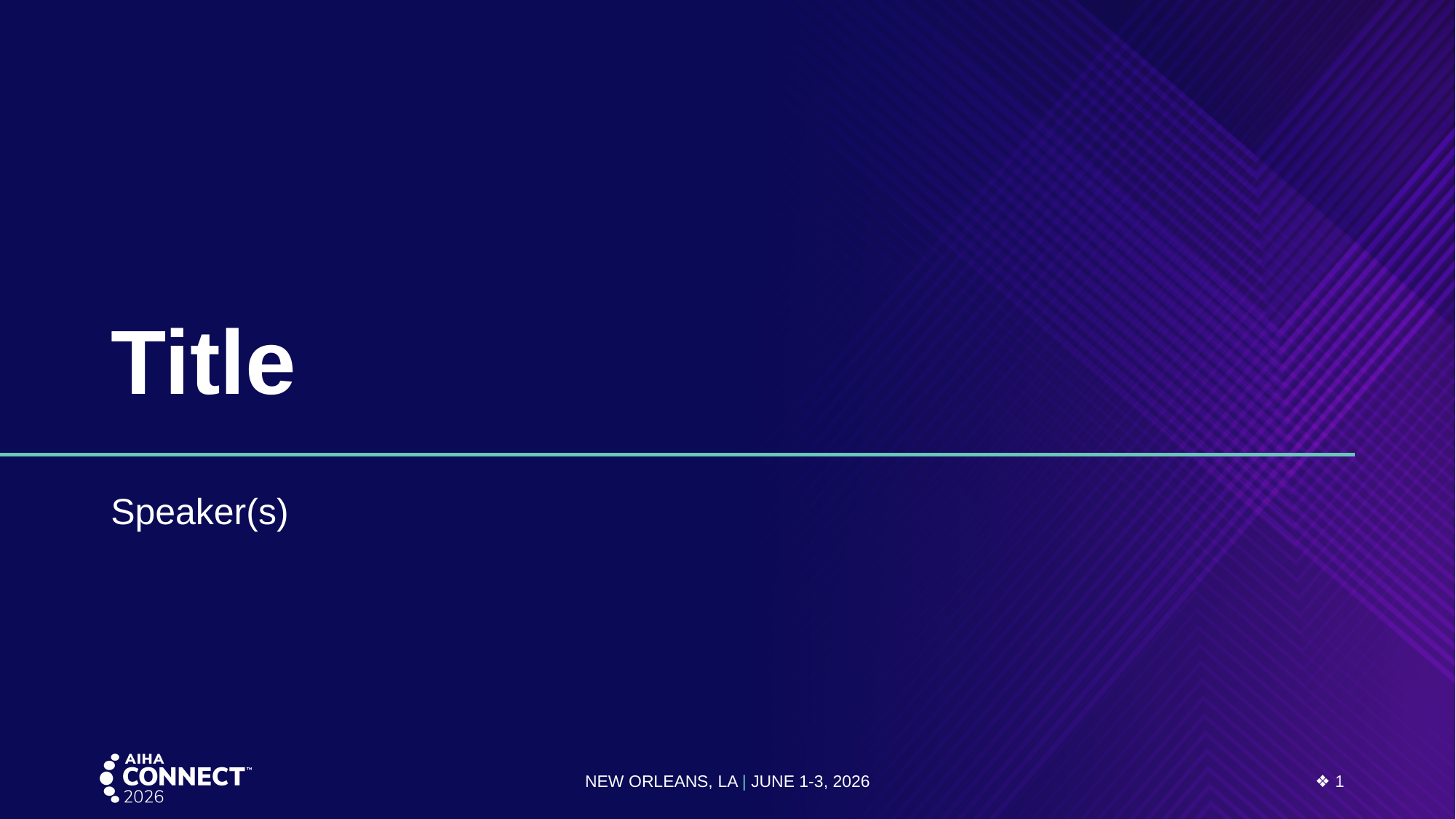

# Title
Speaker(s)
NEW ORLEANS, LA | JUNE 1-3, 2026
❖ 1